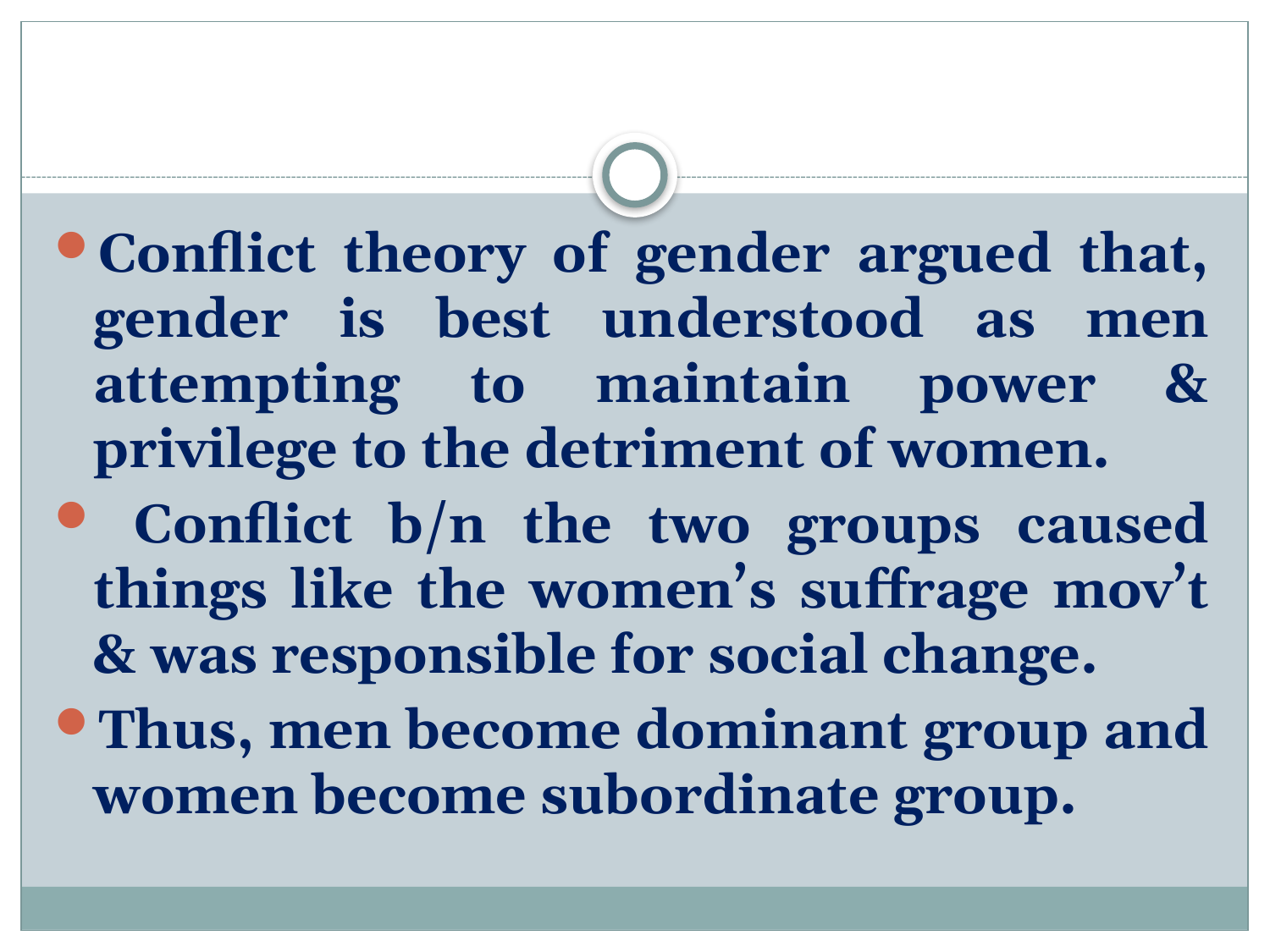

#
Conflict theory of gender argued that, gender is best understood as men attempting to maintain power & privilege to the detriment of women.
 Conflict b/n the two groups caused things like the women’s suffrage mov’t & was responsible for social change.
Thus, men become dominant group and women become subordinate group.